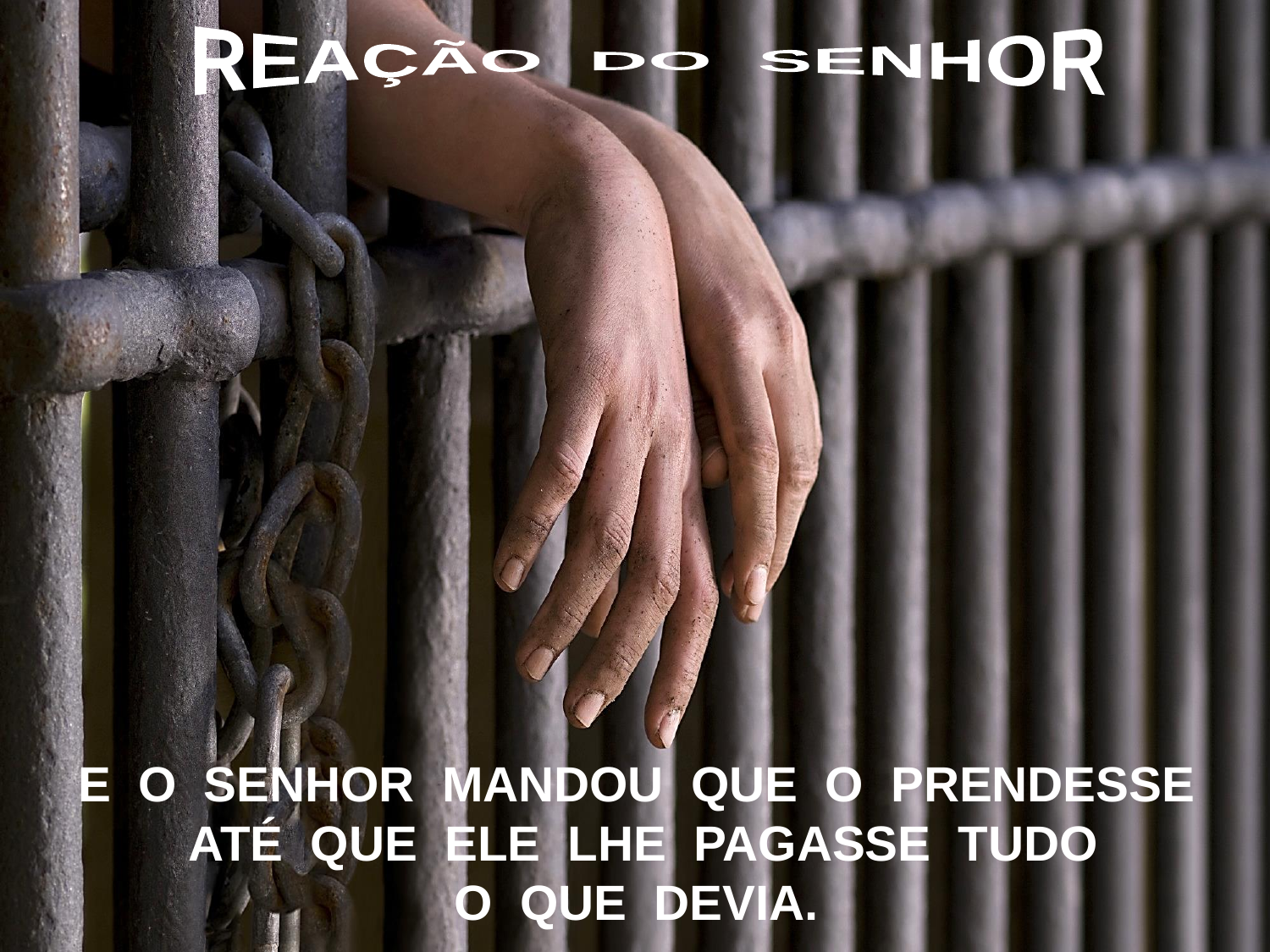

REAÇÃO  DO  SENHOR
E  O  SENHOR  MANDOU  QUE  O  PRENDESSE
 ATÉ  QUE  ELE  LHE  PAGASSE  TUDO
O  QUE  DEVIA.